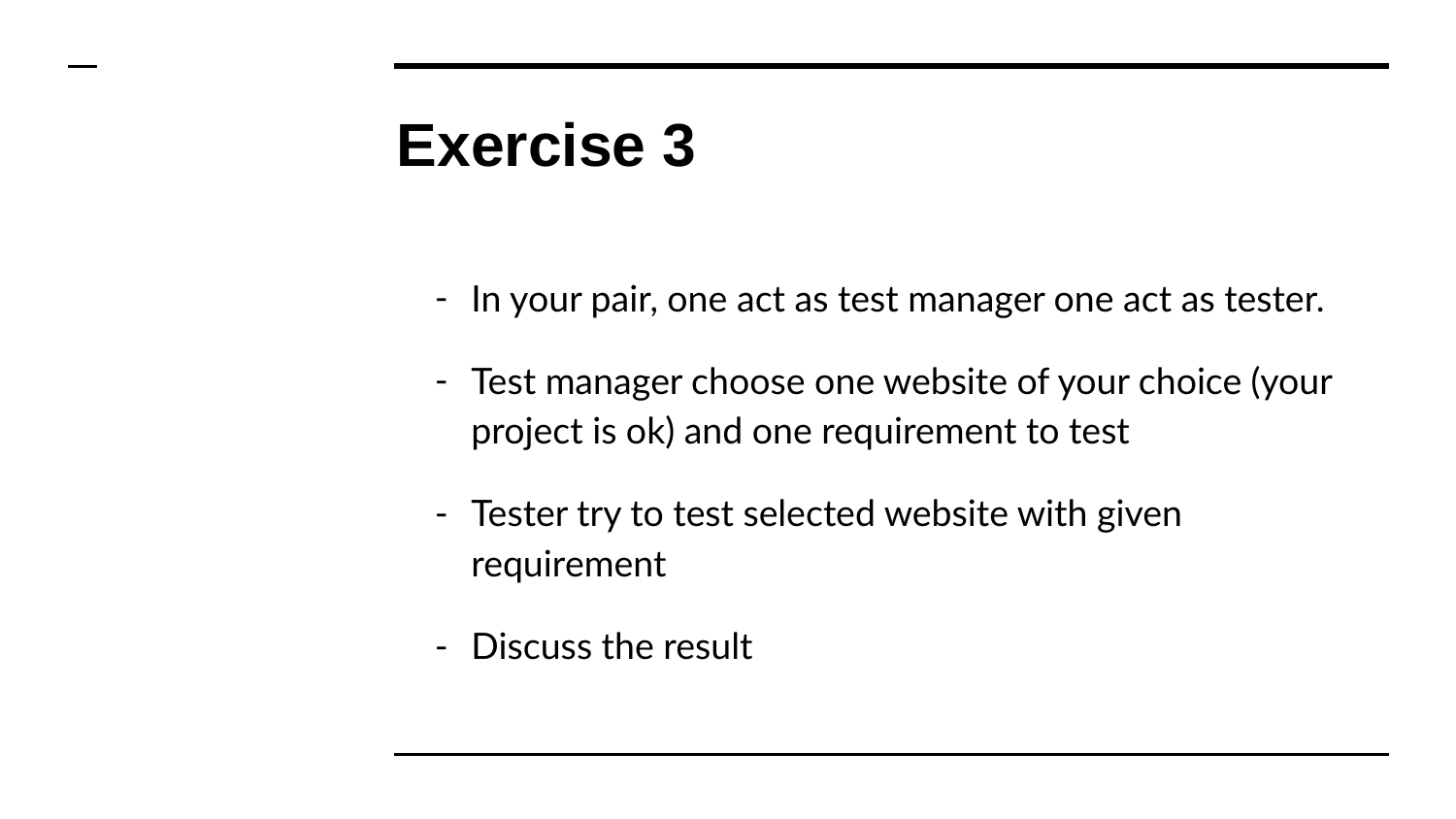

# Exercise 3
In your pair, one act as test manager one act as tester.
Test manager choose one website of your choice (your project is ok) and one requirement to test
Tester try to test selected website with given requirement
Discuss the result